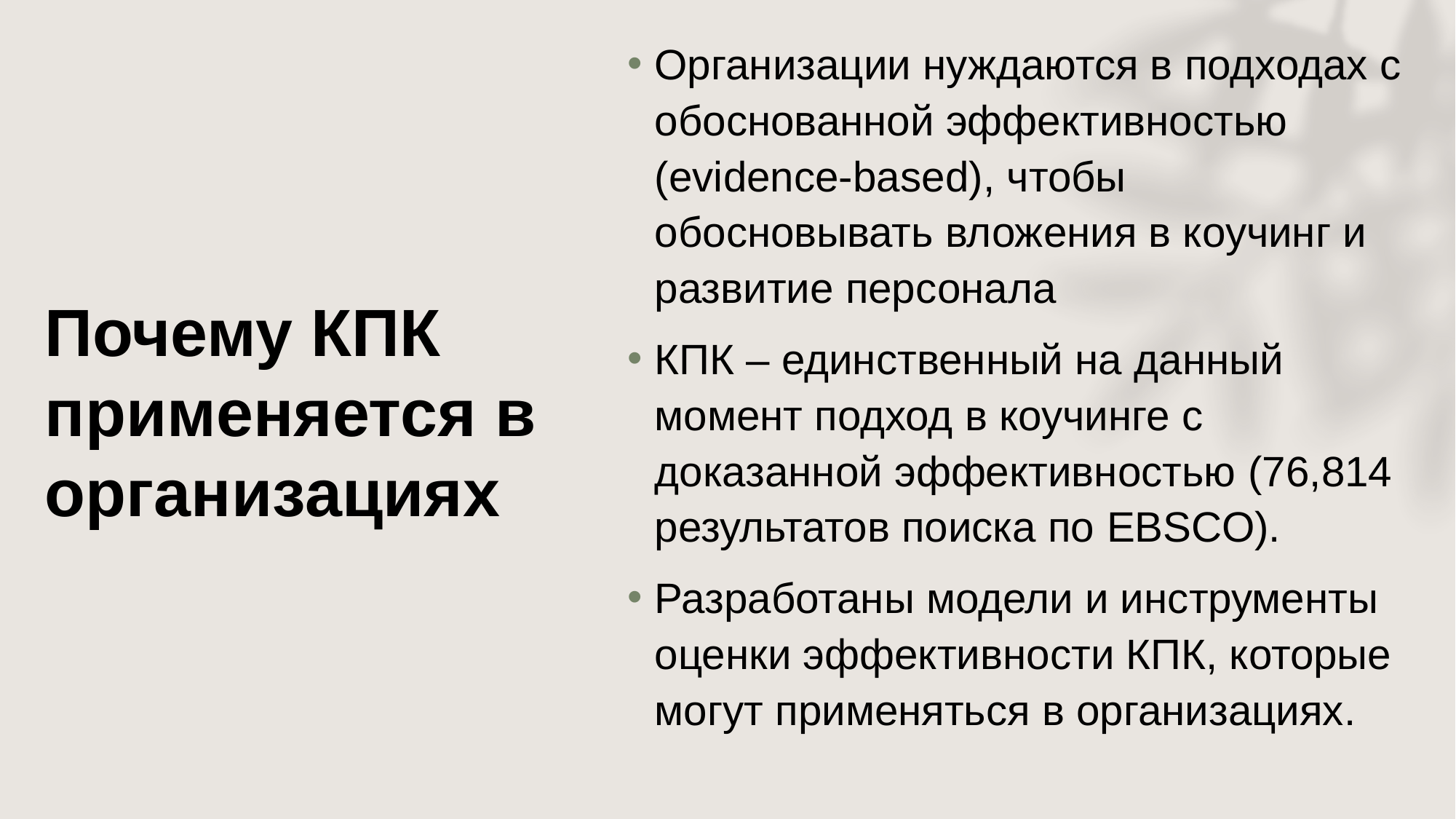

Организации нуждаются в подходах с обоснованной эффективностью (evidence-based), чтобы обосновывать вложения в коучинг и развитие персонала
КПК – единственный на данный момент подход в коучинге с доказанной эффективностью (76,814 результатов поиска по EBSCO).
Разработаны модели и инструменты оценки эффективности КПК, которые могут применяться в организациях.

# Почему КПК применяется в организациях